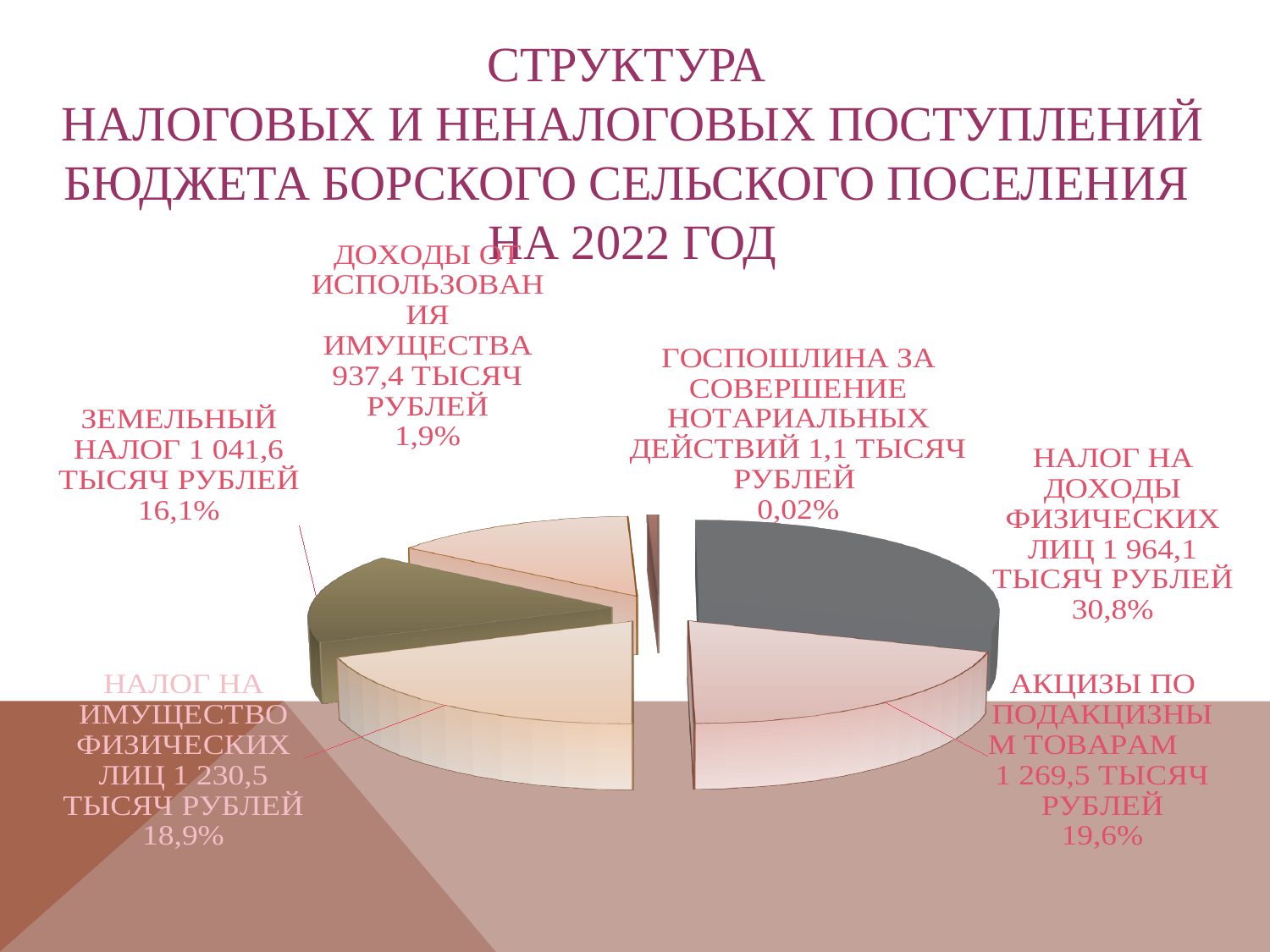

СТРУКТУРА
НАЛОГОВЫХ И НЕНАЛОГОВЫХ ПОСТУПЛЕНИЙ БЮДЖЕТА БОРСКОГО СЕЛЬСКОГО ПОСЕЛЕНИЯ
НА 2022 ГОД

[unsupported chart]